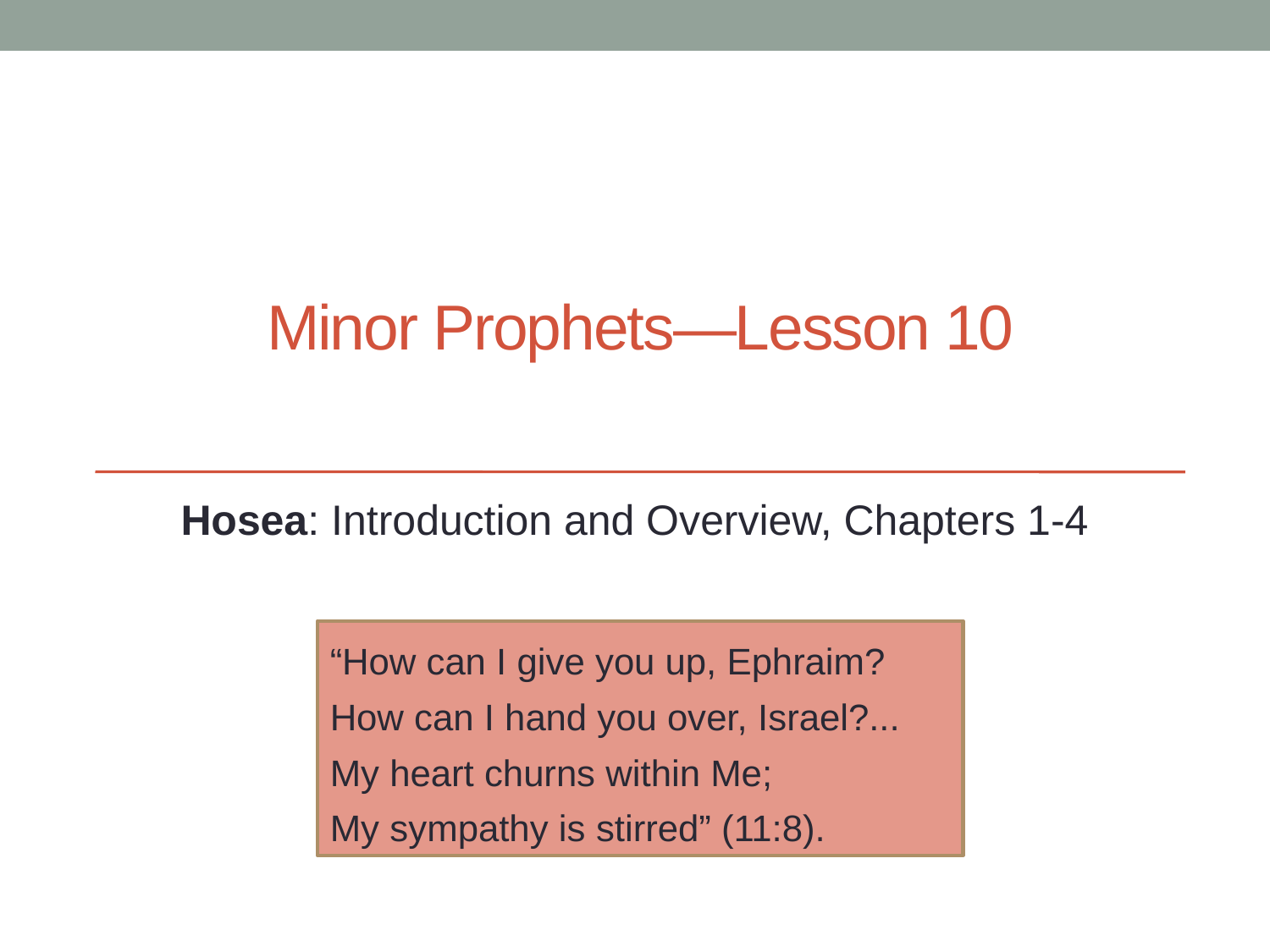

# Minor Prophets—Lesson 10
Hosea: Introduction and Overview, Chapters 1-4
“How can I give you up, Ephraim?
How can I hand you over, Israel?...
My heart churns within Me;
My sympathy is stirred” (11:8).